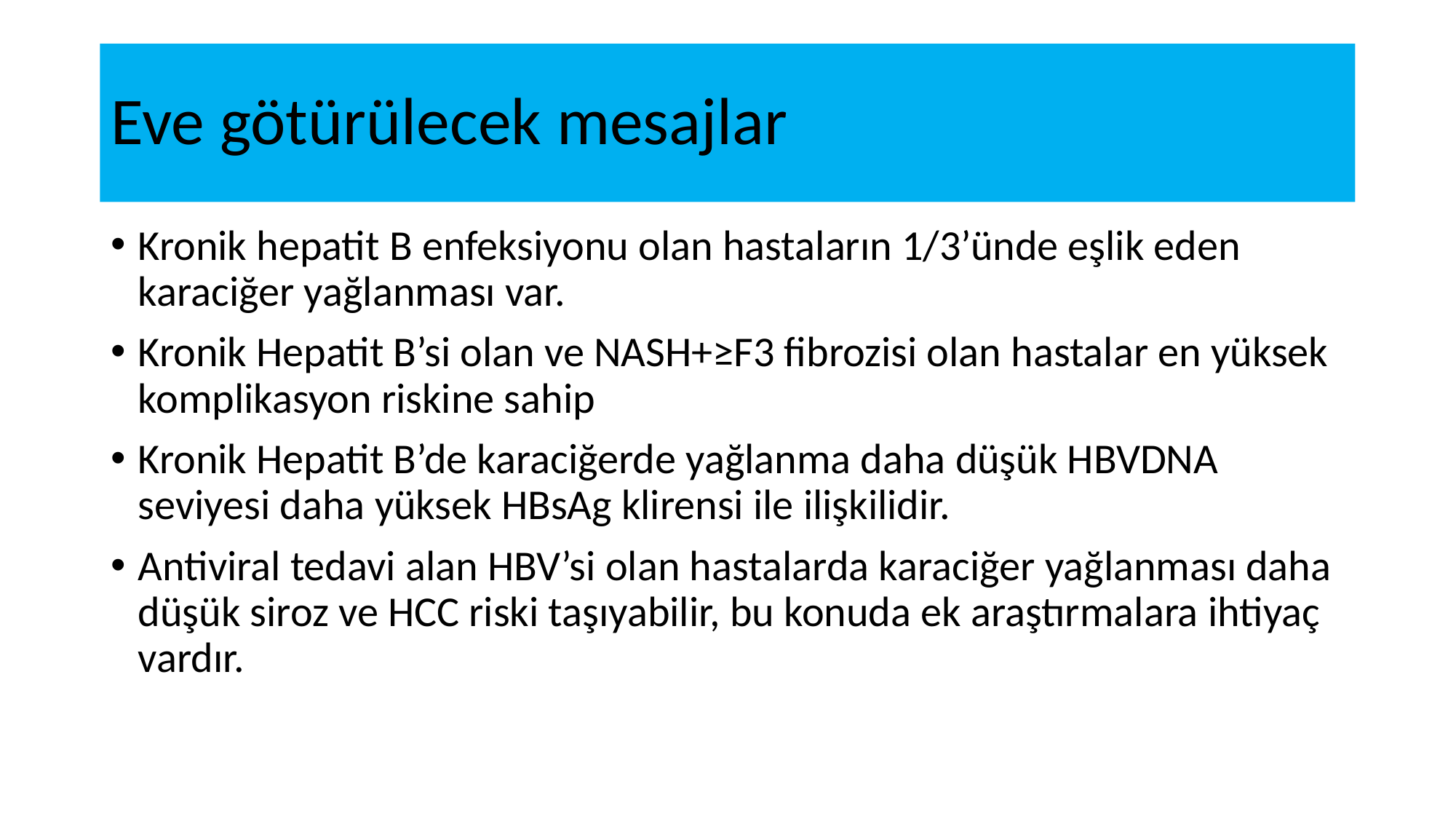

# Eve götürülecek mesajlar
Kronik hepatit B enfeksiyonu olan hastaların 1/3’ünde eşlik eden karaciğer yağlanması var.
Kronik Hepatit B’si olan ve NASH+≥F3 fibrozisi olan hastalar en yüksek komplikasyon riskine sahip
Kronik Hepatit B’de karaciğerde yağlanma daha düşük HBVDNA seviyesi daha yüksek HBsAg klirensi ile ilişkilidir.
Antiviral tedavi alan HBV’si olan hastalarda karaciğer yağlanması daha düşük siroz ve HCC riski taşıyabilir, bu konuda ek araştırmalara ihtiyaç vardır.